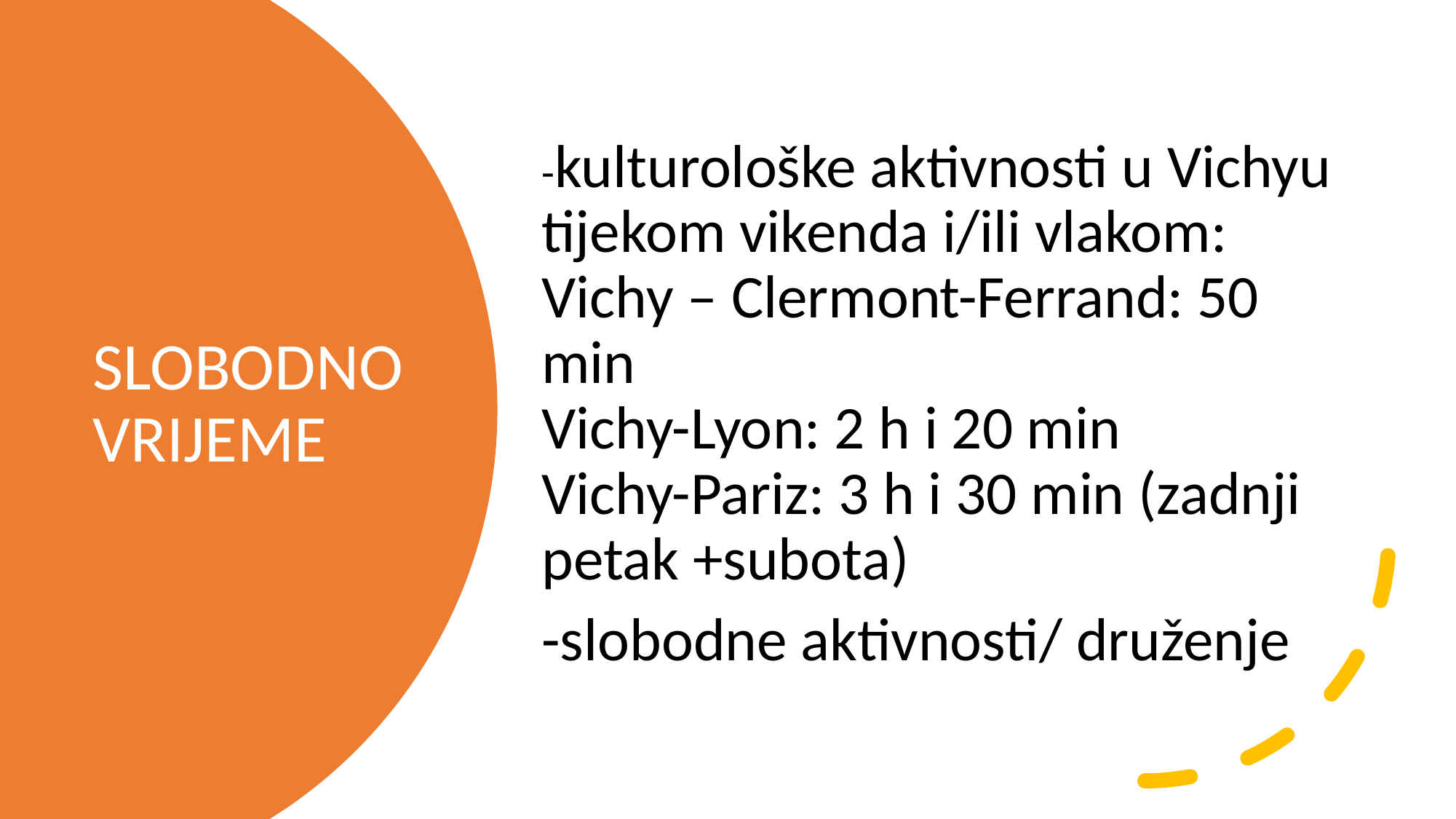

-kulturološke aktivnosti u Vichyu tijekom vikenda i/ili vlakom:
Vichy – Clermont-Ferrand: 50 min
Vichy-Lyon: 2 h i 20 min
Vichy-Pariz: 3 h i 30 min (zadnji petak +subota)
-slobodne aktivnosti/ druženje
# SLOBODNO VRIJEME